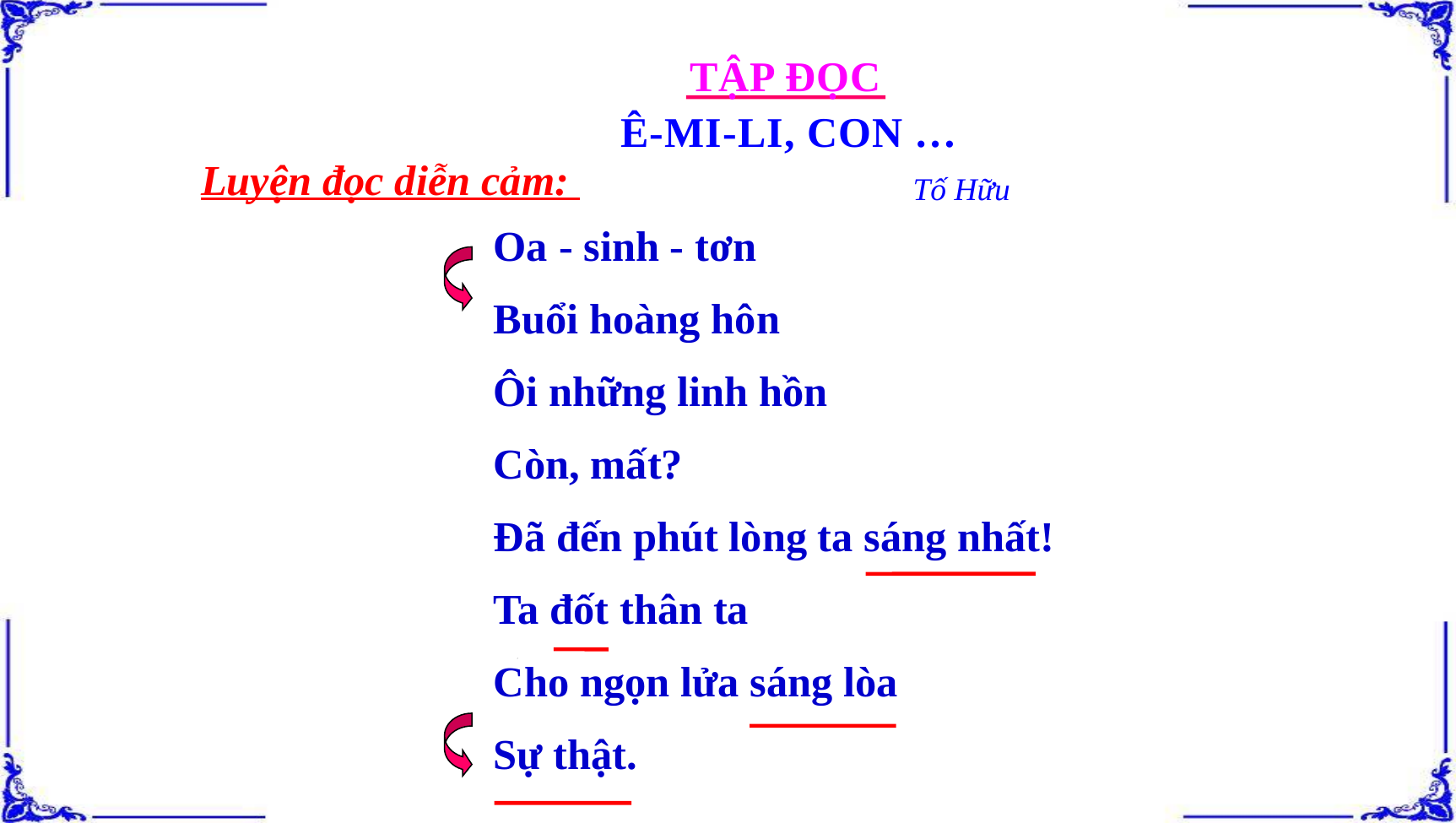

TẬP ĐỌC

Ê-MI-LI, CON …
Tố Hữu
Luyện đọc diễn cảm:
Oa - sinh - tơn
Buổi hoàng hôn
Ôi những linh hồn
Còn, mất?
Đã đến phút lòng ta sáng nhất!
Ta đốt thân ta
Cho ngọn lửa sáng lòa
Sự thật.